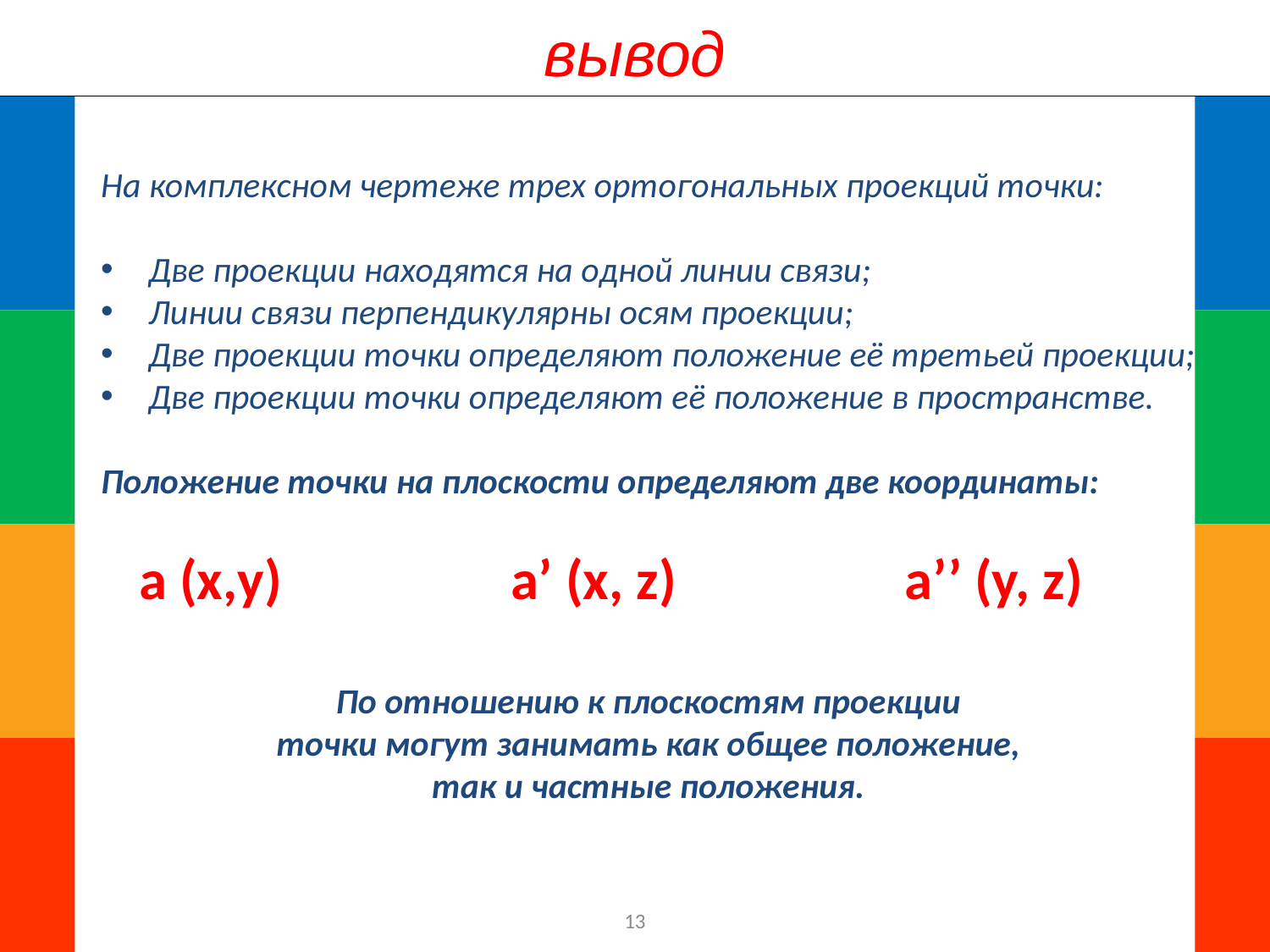

вывод

На комплексном чертеже трех ортогональных проекций точки:

Две проекции находятся на одной линии связи;
Линии связи перпендикулярны осям проекции;
Две проекции точки определяют положение её третьей проекции;
Две проекции точки определяют её положение в пространстве.

Положение точки на плоскости определяют две координаты:

   а (x,y)                  a’ (x, z)                  a’’ (y, z)

По отношению к плоскостям проекции
 точки могут занимать как общее положение,
так и частные положения.
13